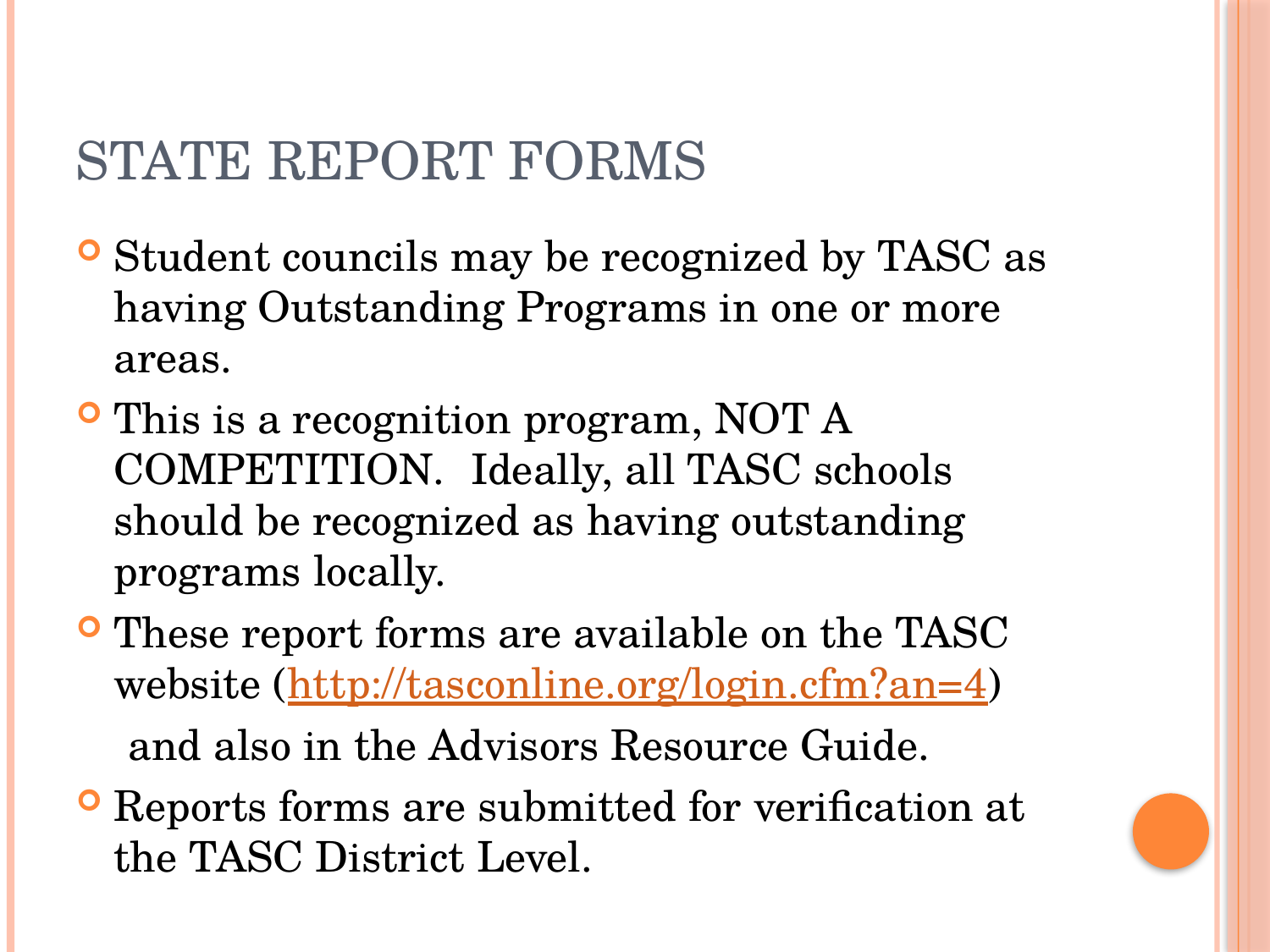

# State Report Forms
Student councils may be recognized by TASC as having Outstanding Programs in one or more areas.
This is a recognition program, NOT A COMPETITION.  Ideally, all TASC schools should be recognized as having outstanding programs locally.
These report forms are available on the TASC website (http://tasconline.org/login.cfm?an=4)  and also in the Advisors Resource Guide.
Reports forms are submitted for verification at the TASC District Level.